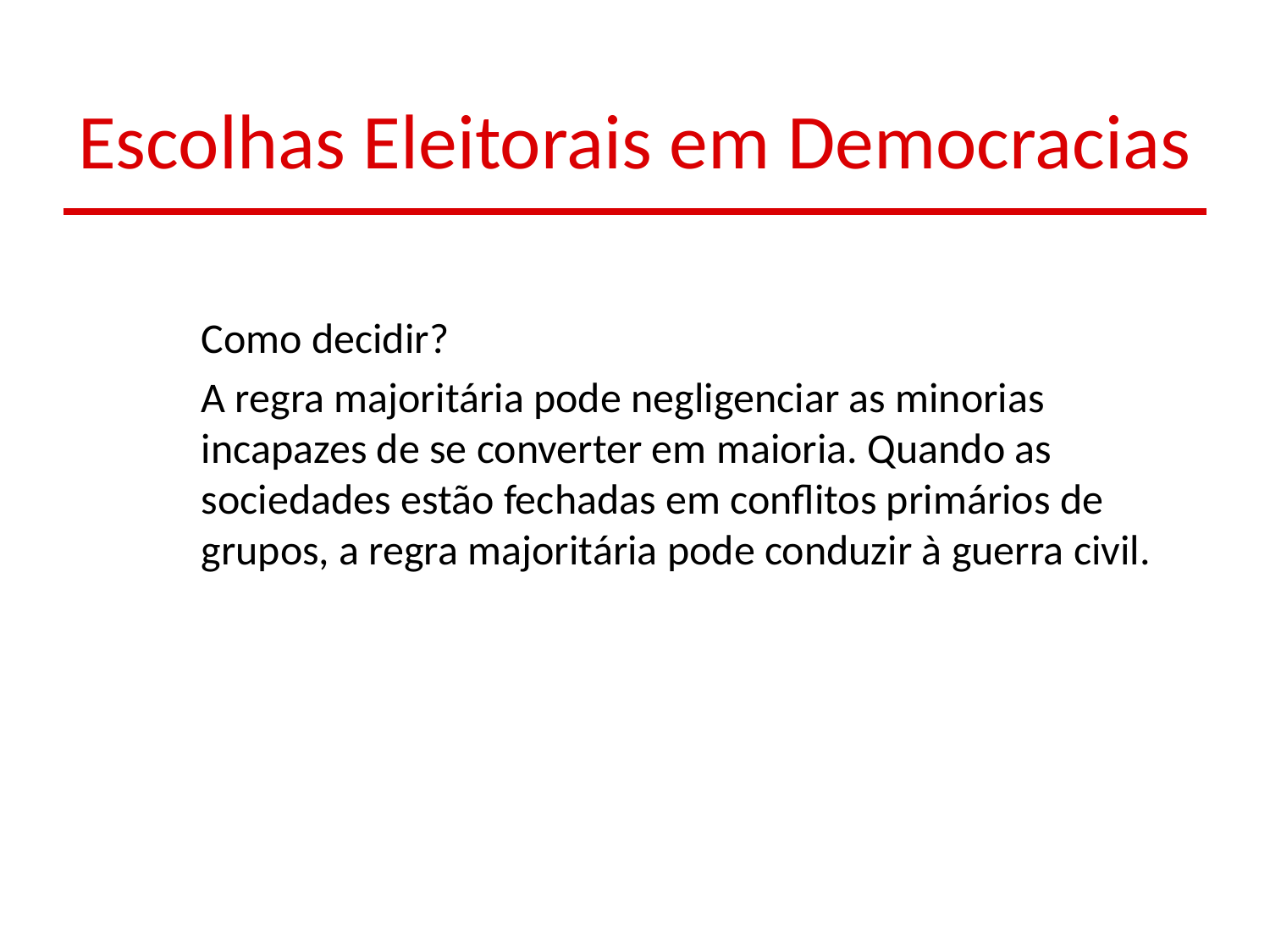

# Escolhas Eleitorais em Democracias

Como decidir?
A regra majoritária pode negligenciar as minorias incapazes de se converter em maioria. Quando as sociedades estão fechadas em conflitos primários de grupos, a regra majoritária pode conduzir à guerra civil.